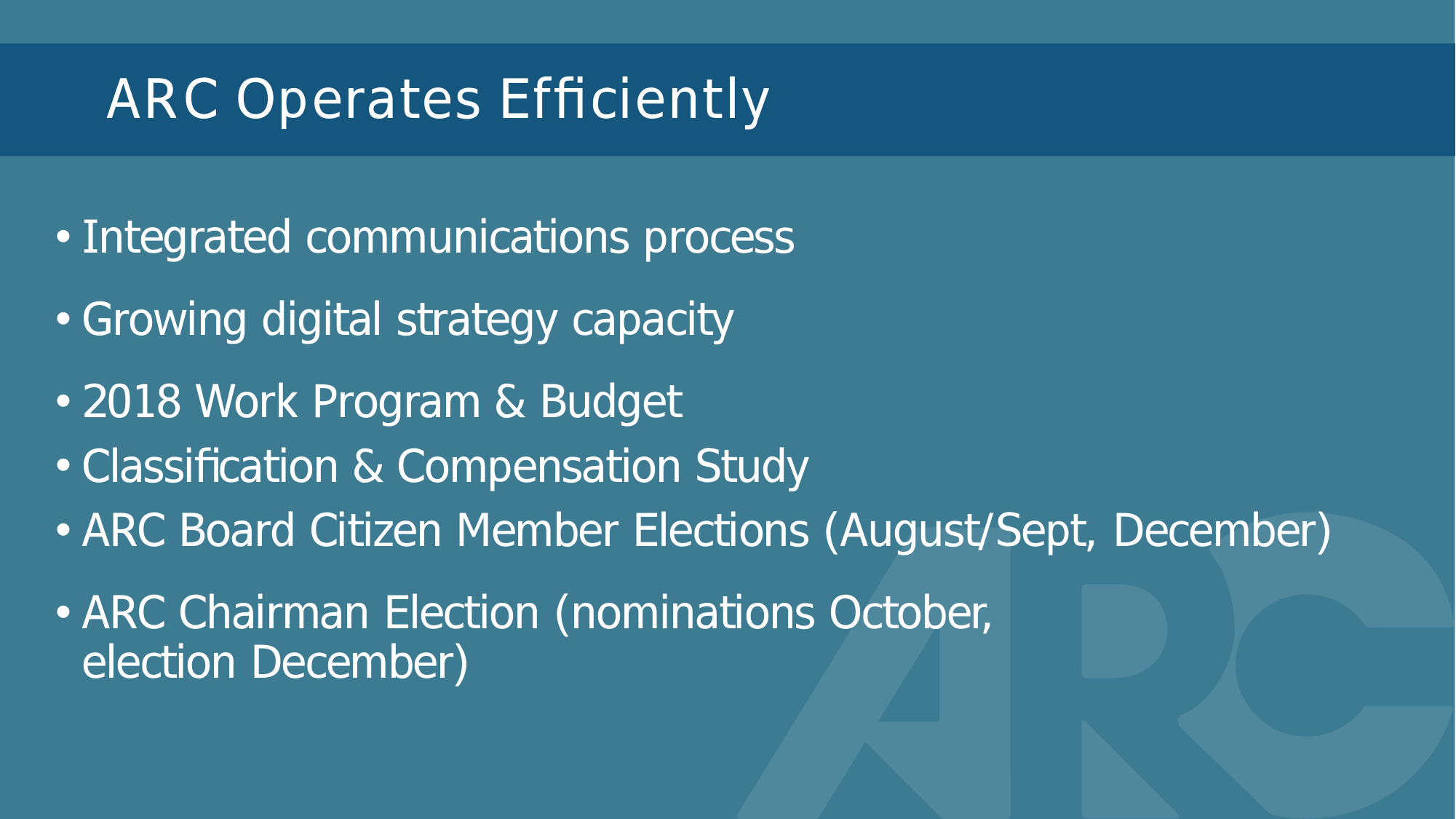

ARC Operates Efficiently
Integrated communications process
Growing digital strategy capacity
2018 Work Program & Budget
Classification & Compensation Study
ARC Board Citizen Member Elections (August/Sept, December)
ARC Chairman Election (nominations October,
election December)